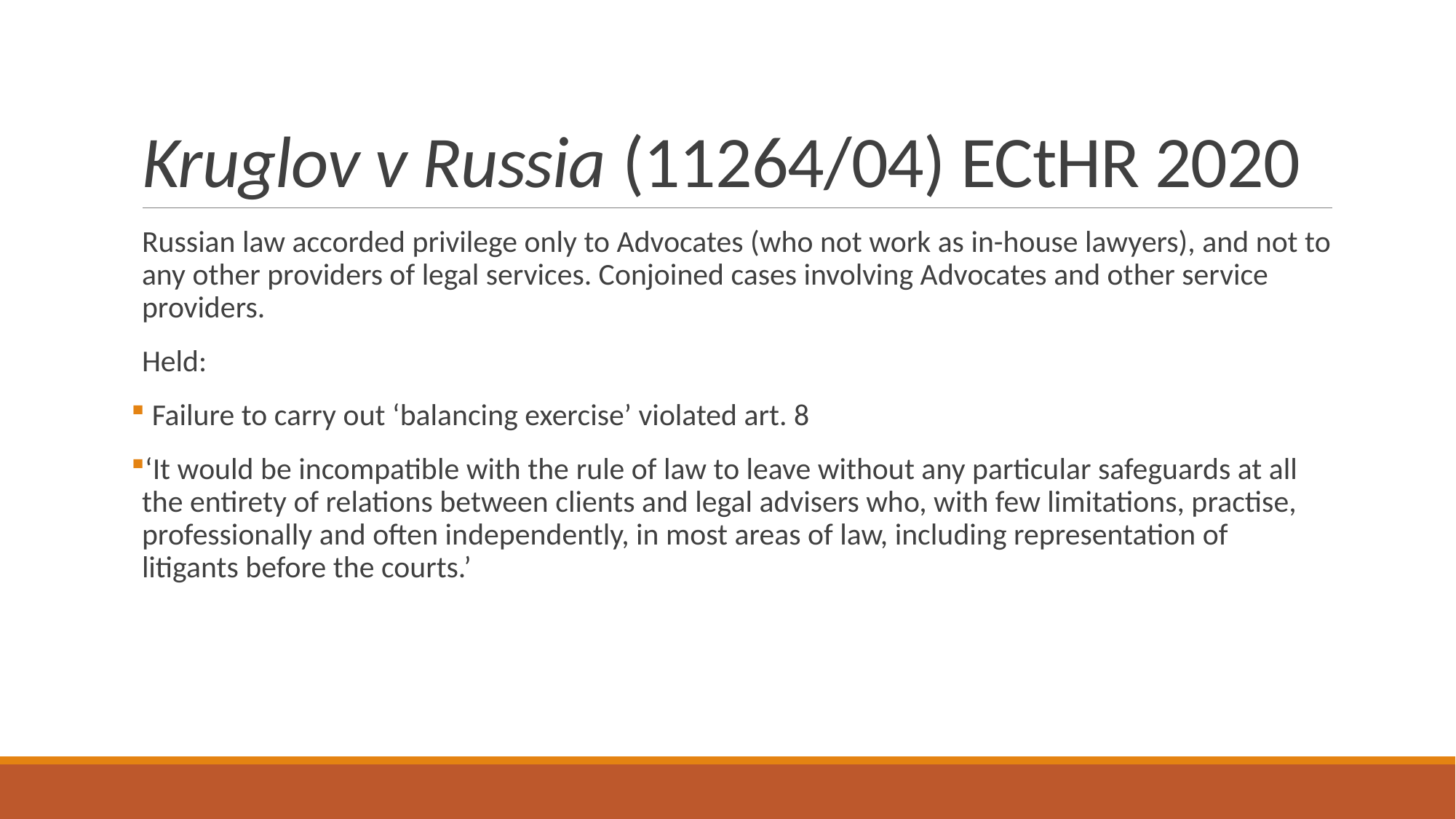

# Kruglov v Russia (11264/04) ECtHR 2020
Russian law accorded privilege only to Advocates (who not work as in-house lawyers), and not to any other providers of legal services. Conjoined cases involving Advocates and other service providers.
Held:
 Failure to carry out ‘balancing exercise’ violated art. 8
‘It would be incompatible with the rule of law to leave without any particular safeguards at all the entirety of relations between clients and legal advisers who, with few limitations, practise, professionally and often independently, in most areas of law, including representation of litigants before the courts.’